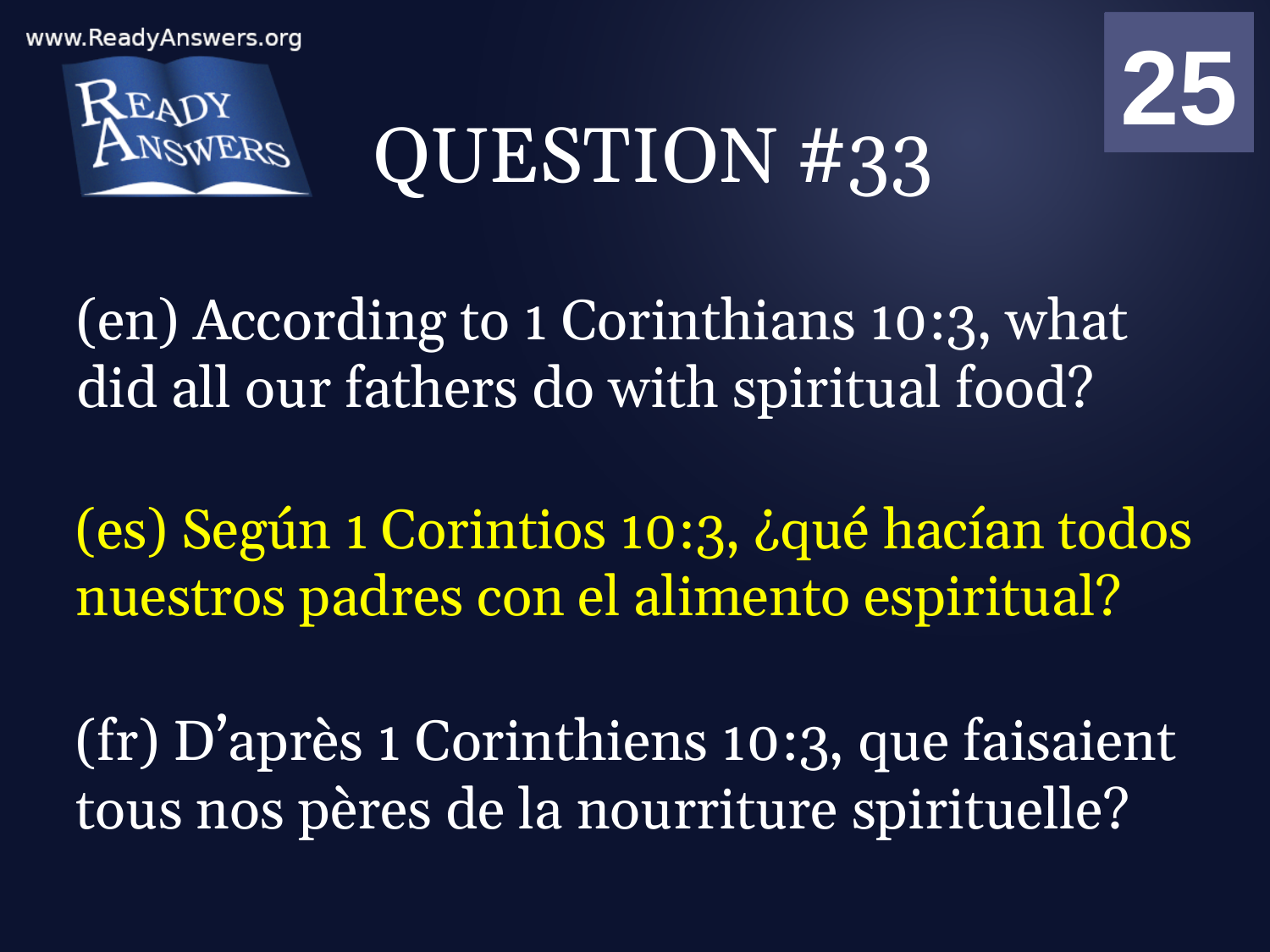

01
02
03
04
05
06
07
08
09
10
11
12
13
14
15
16
17
18
19
20
21
22
23
24
25
00
# QUESTION #33
(en) According to 1 Corinthians 10:3, what did all our fathers do with spiritual food?
(es) Según 1 Corintios 10:3, ¿qué hacían todos nuestros padres con el alimento espiritual?
(fr) D’après 1 Corinthiens 10:3, que faisaient tous nos pères de la nourriture spirituelle?